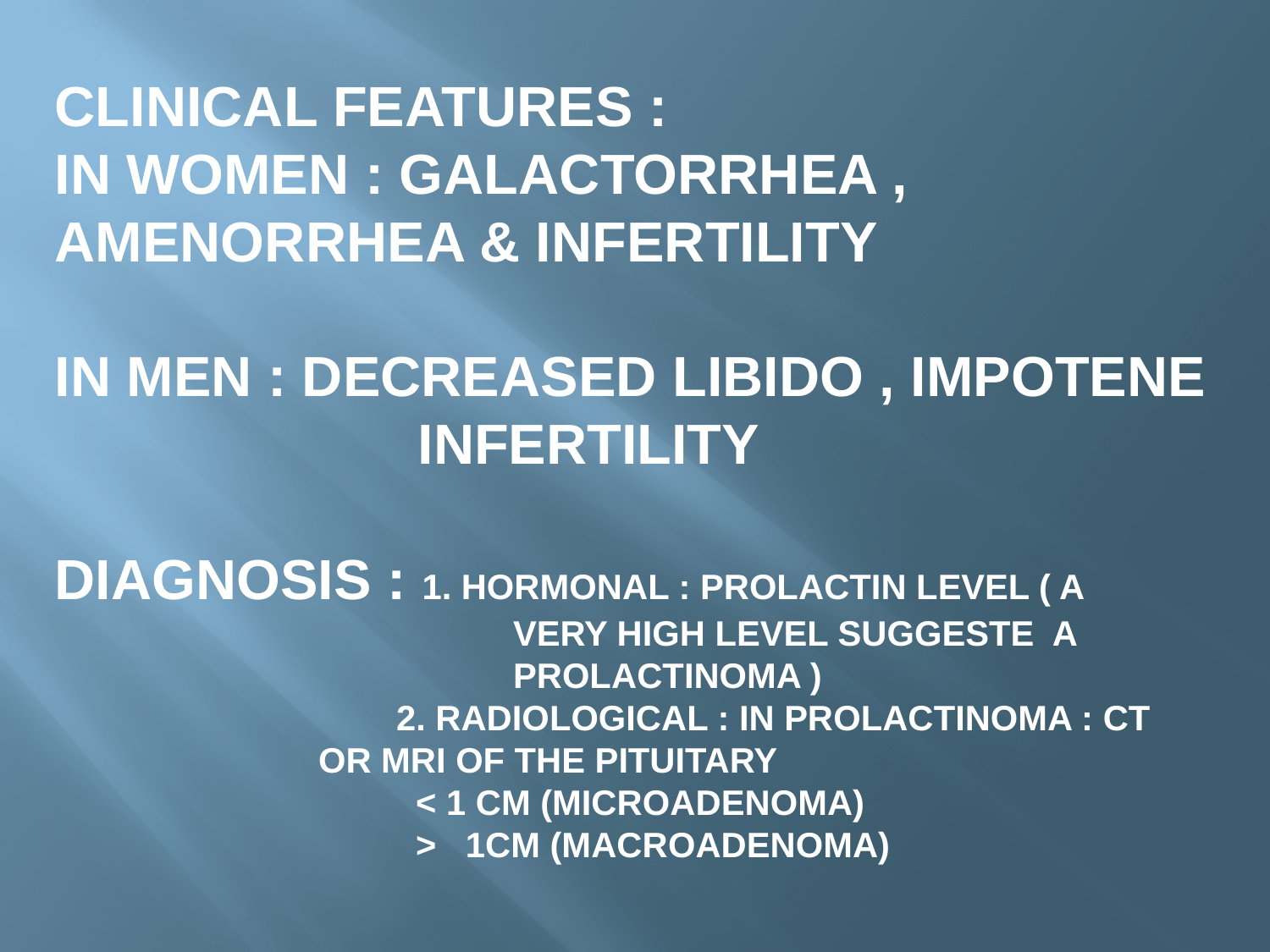

# CLINICAL FEATURES : IN WOMEN : GALACTORRHEA , AMENORRHEA & INFERTILITY IN MEN : DECREASED LIBIDO , IMPOTENE          	 	       INFERTILITY DIAGNOSIS : 1. HORMONAL : PROLACTIN LEVEL ( A     	                        	                     VERY HIGH LEVEL SUGGESTE  A 	 		                     PROLACTINOMA ) 2. RADIOLOGICAL : IN PROLACTINOMA : CT 	 		 OR MRI OF THE PITUITARY < 1 CM (MICROADENOMA) >   1CM (MACROADENOMA)